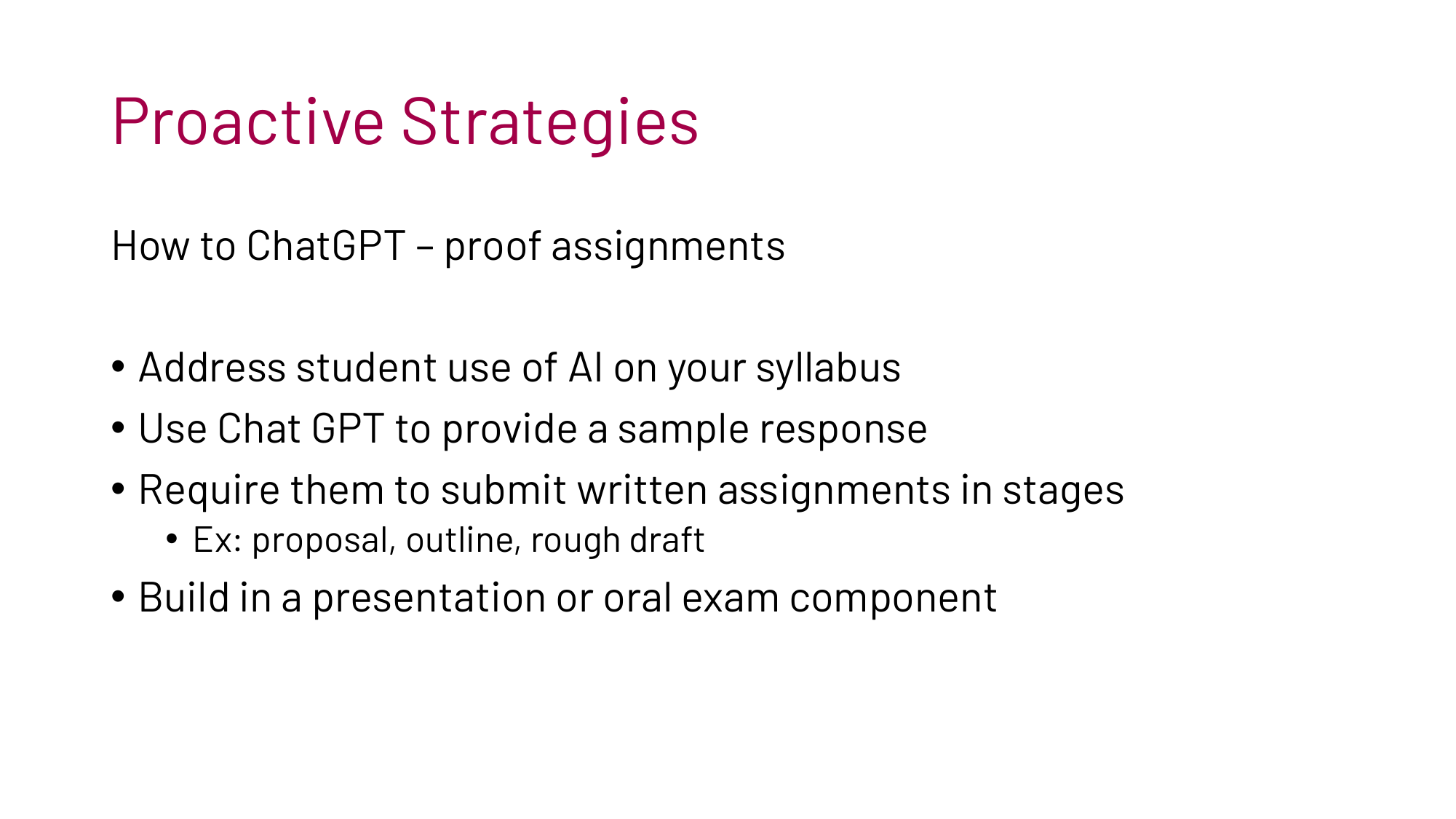

# Proactive Strategies
How to ChatGPT – proof assignments

Address student use of AI on your syllabus
Use Chat GPT to provide a sample response
Require them to submit written assignments in stages
Ex: proposal, outline, rough draft
Build in a presentation or oral exam component